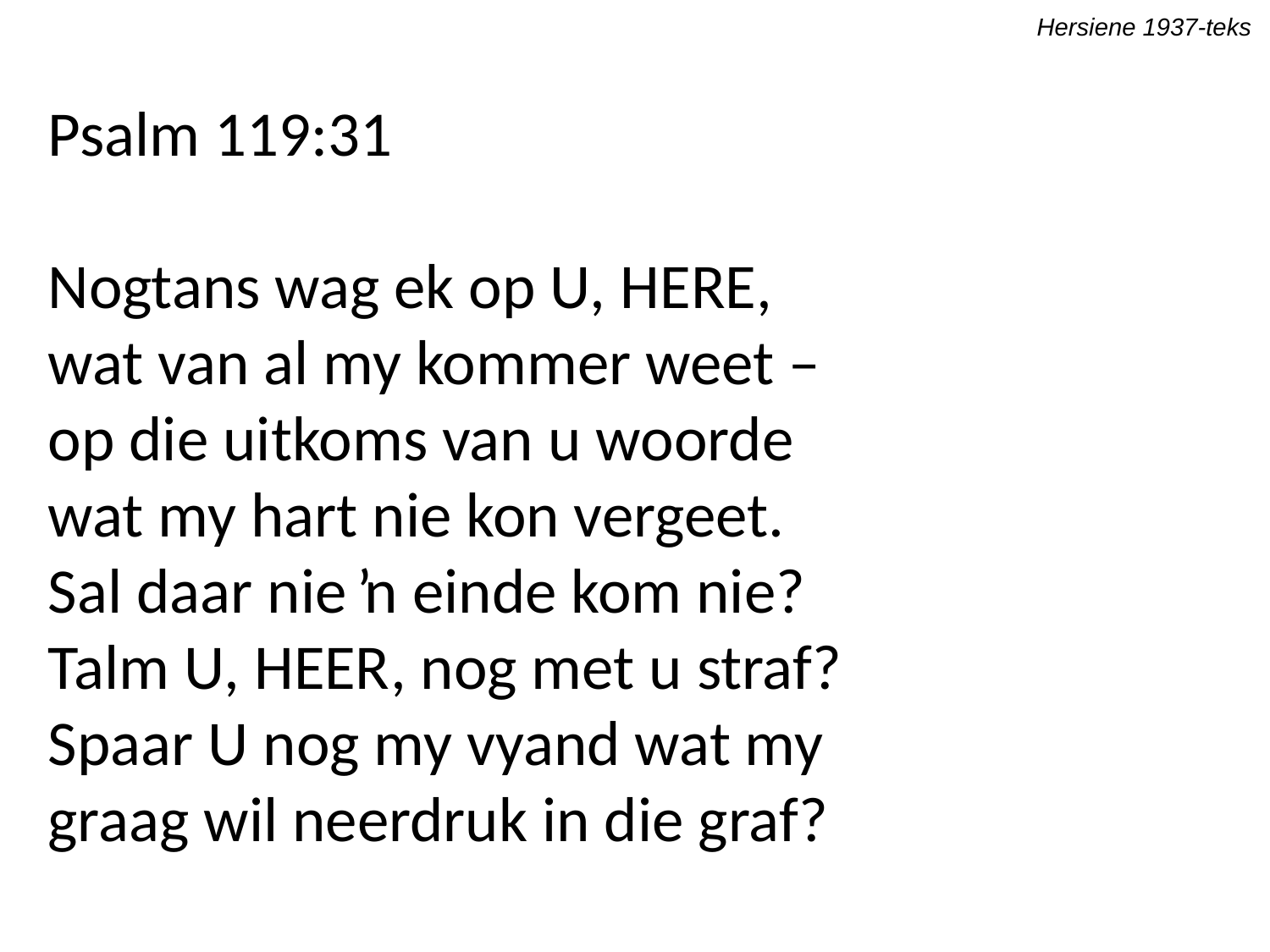

Hersiene 1937-teks
Psalm 119:31

Nogtans wag ek op U, Here,
wat van al my kommer weet –
op die uitkoms van u woorde
wat my hart nie kon vergeet.
Sal daar nie ŉ einde kom nie?
Talm U, Heer, nog met u straf?
Spaar U nog my vyand wat my
graag wil neerdruk in die graf?